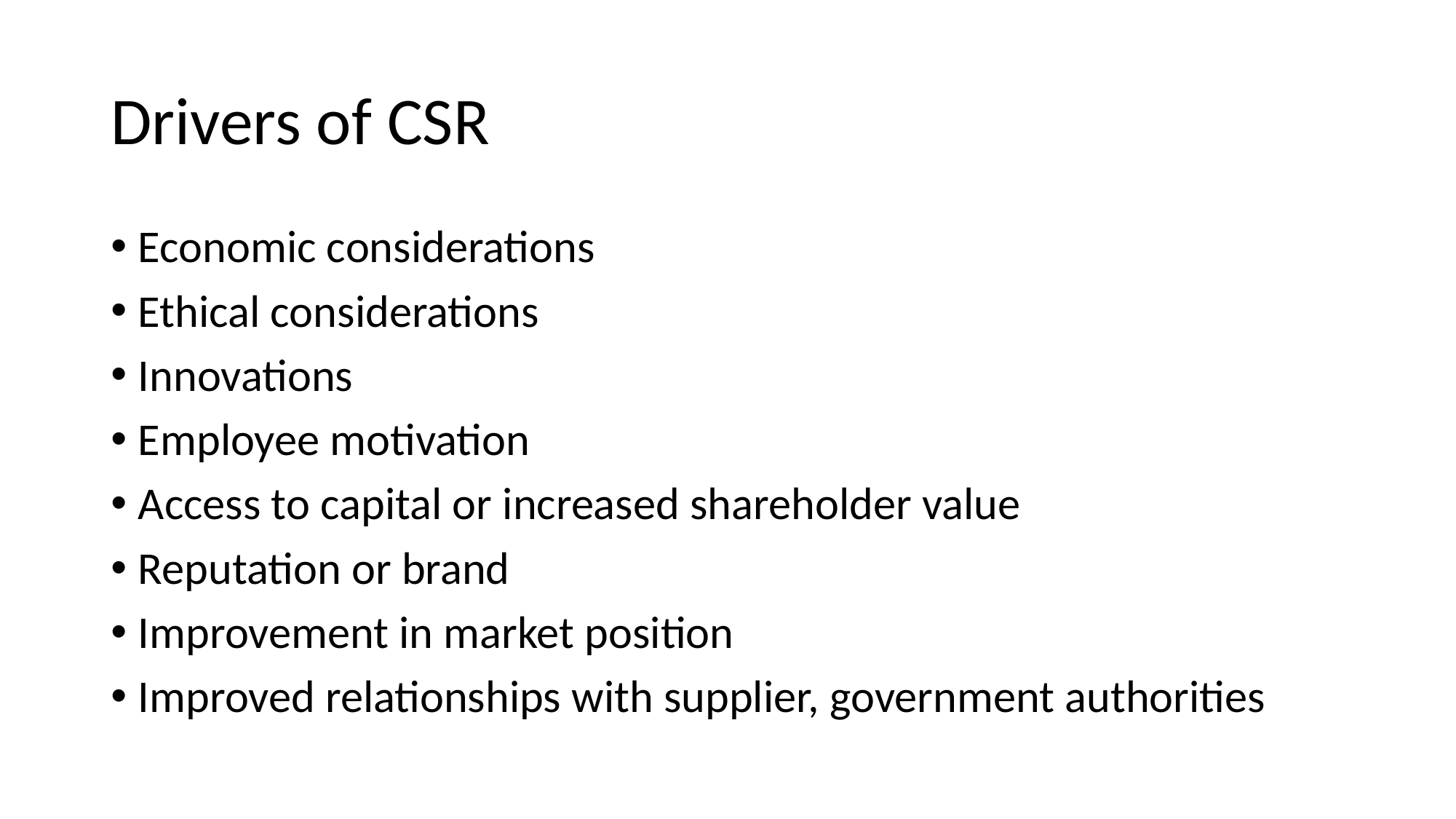

# Drivers of CSR
Economic considerations
Ethical considerations
Innovations
Employee motivation
Access to capital or increased shareholder value
Reputation or brand
Improvement in market position
Improved relationships with supplier, government authorities